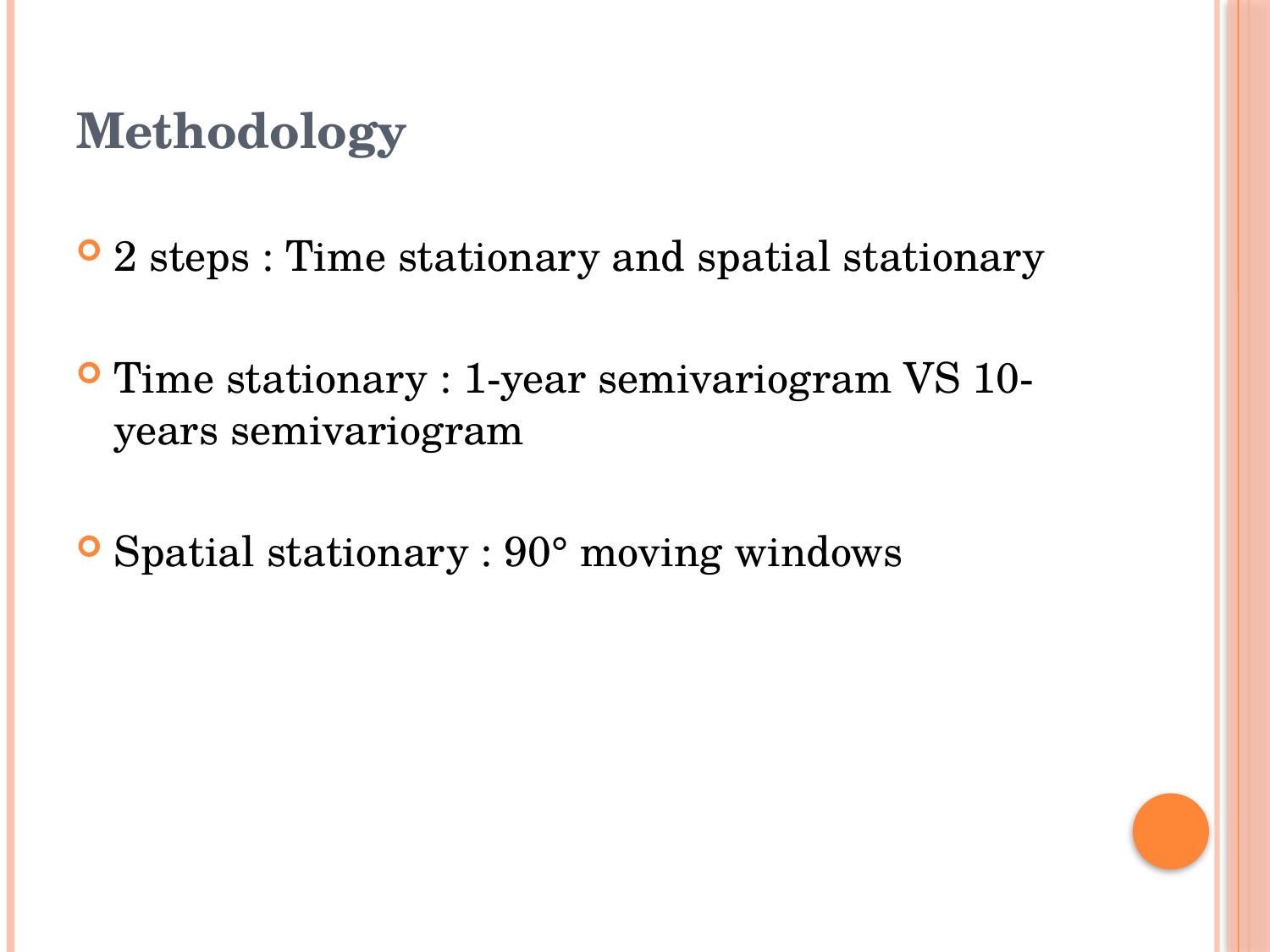

# Methodology
2 steps : Time stationary and spatial stationary

Time stationary : 1-year semivariogram VS 10-years semivariogram

Spatial stationary : 90° moving windows